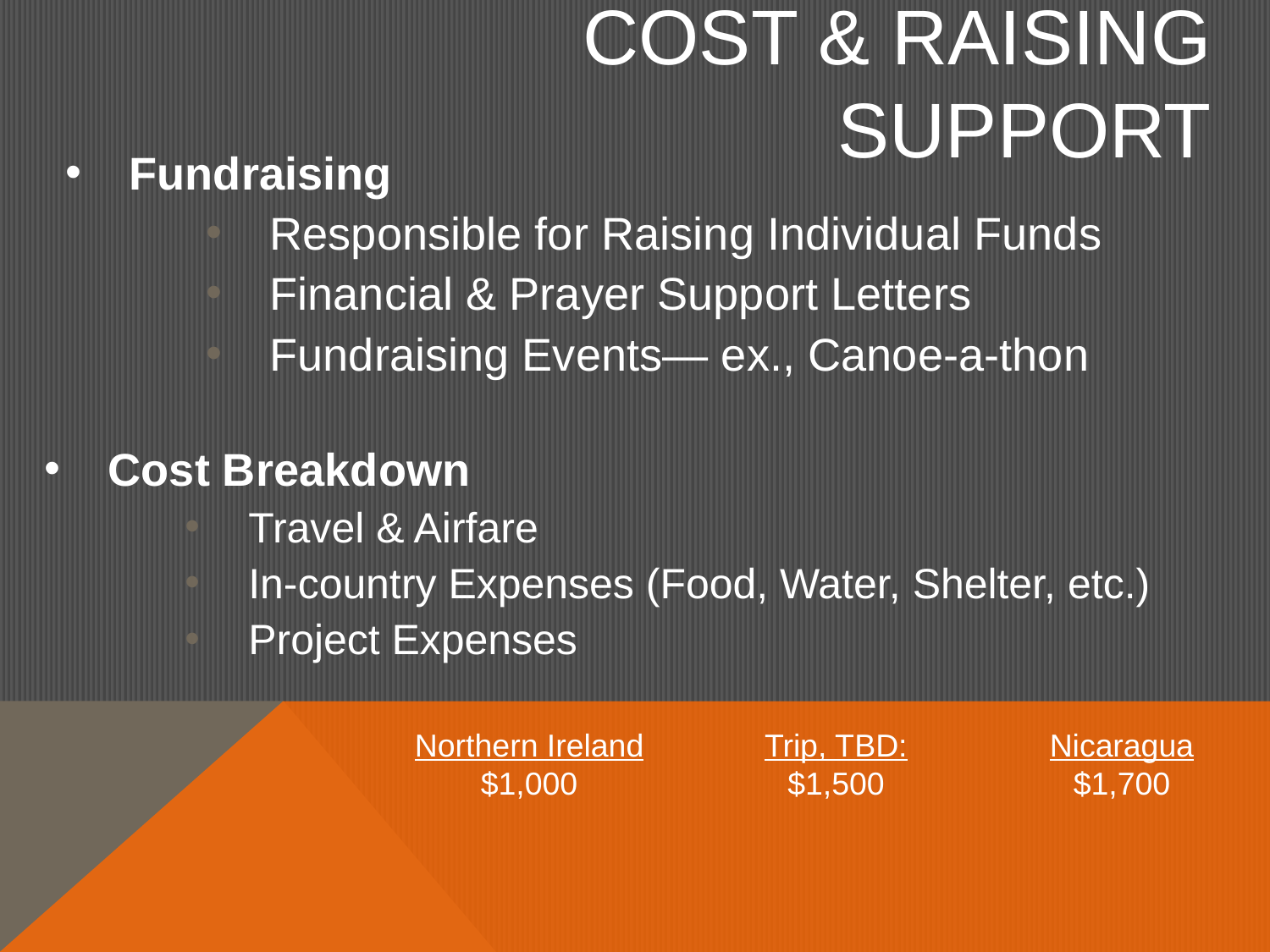

# Cost & raising support
Fundraising
Responsible for Raising Individual Funds
Financial & Prayer Support Letters
Fundraising Events— ex., Canoe-a-thon

Cost Breakdown
Travel & Airfare
In-country Expenses (Food, Water, Shelter, etc.)
Project Expenses

Northern Ireland
$1,000
Trip, TBD:
$1,500
Nicaragua
$1,700